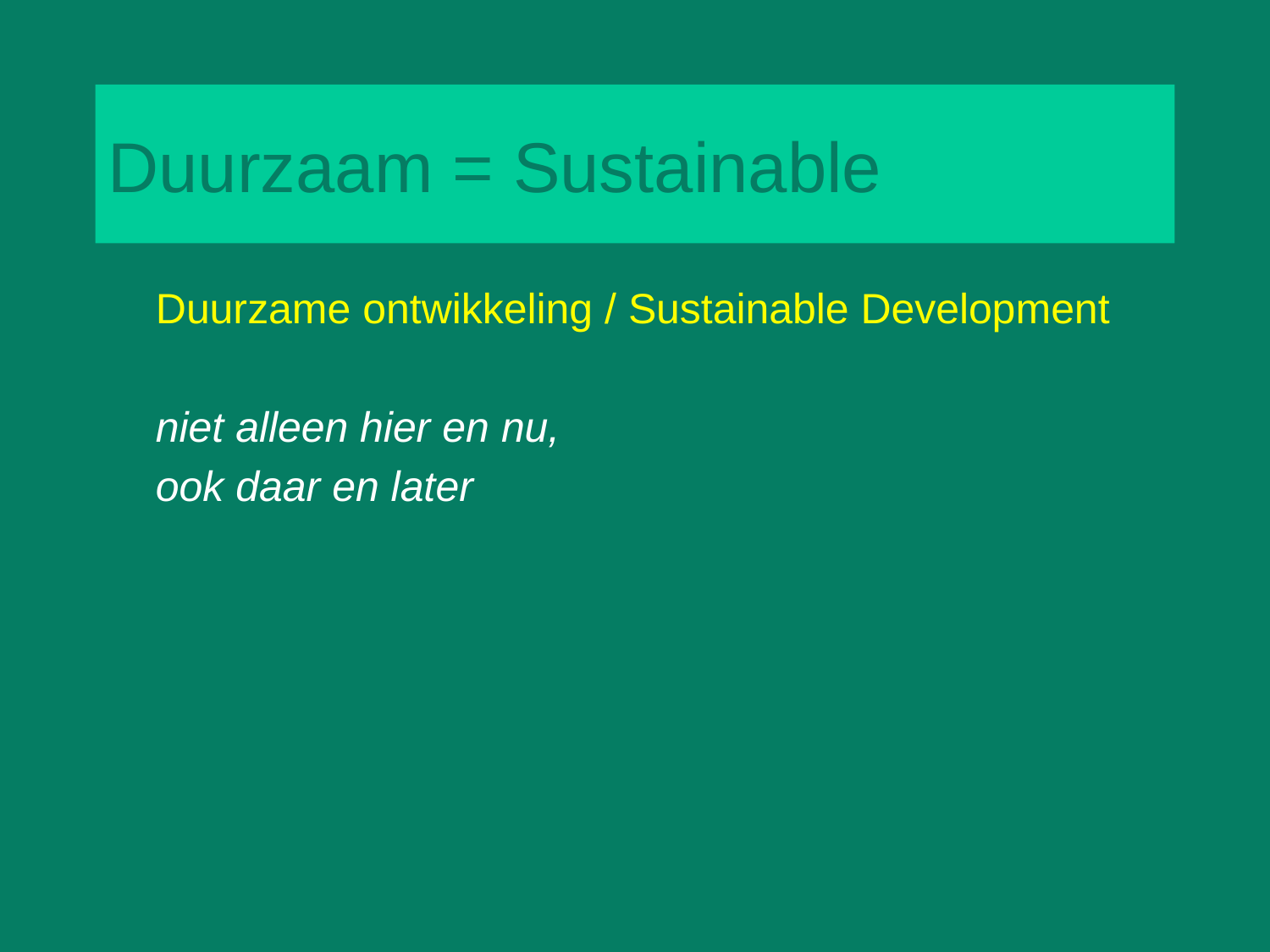

# Duurzaam = Sustainable
	Duurzame ontwikkeling / Sustainable Development

	niet alleen hier en nu,
	ook daar en later